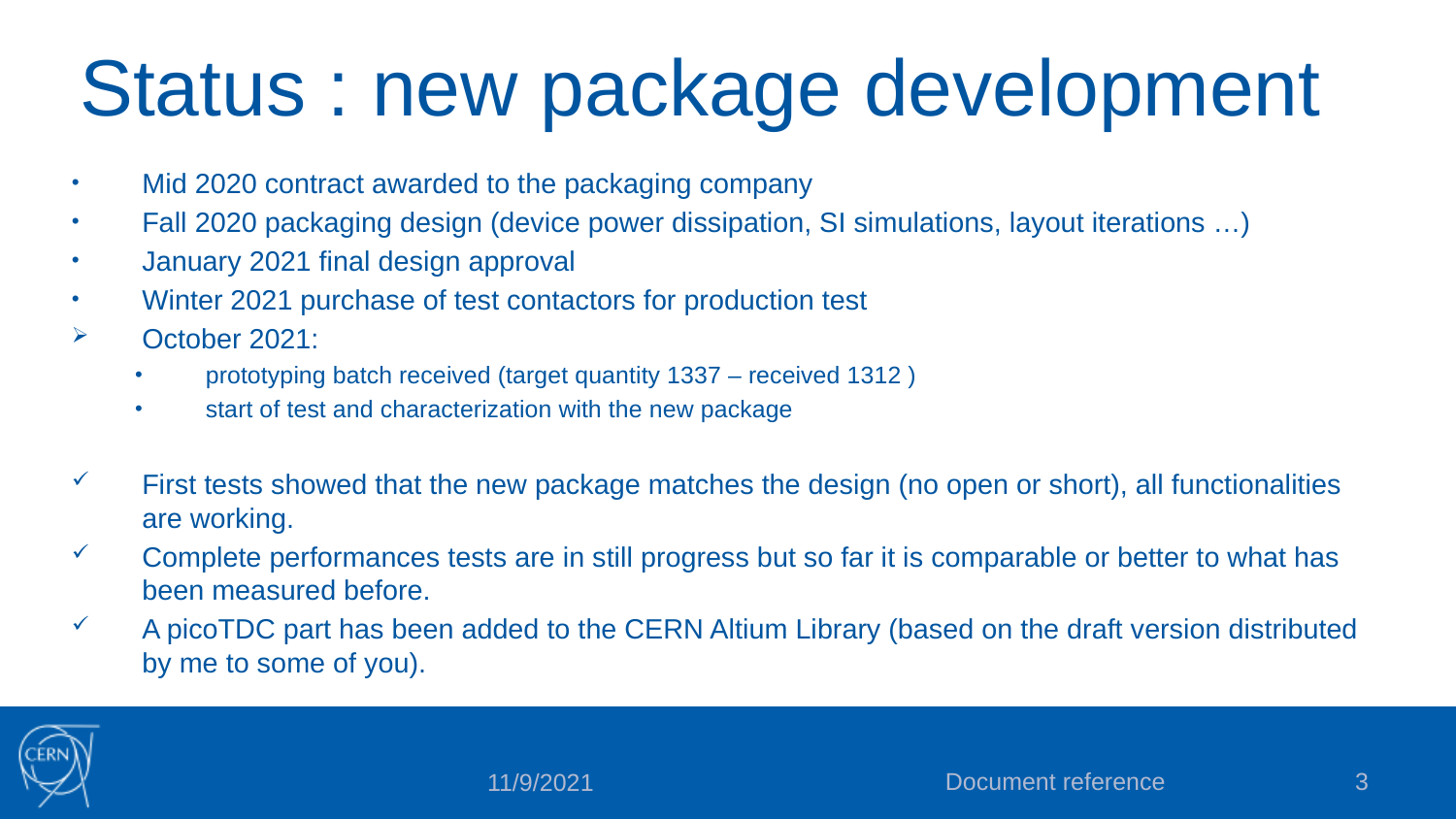

# Status : new package development
Mid 2020 contract awarded to the packaging company
Fall 2020 packaging design (device power dissipation, SI simulations, layout iterations …)
January 2021 final design approval
Winter 2021 purchase of test contactors for production test
October 2021:
prototyping batch received (target quantity 1337 – received 1312 )
start of test and characterization with the new package

First tests showed that the new package matches the design (no open or short), all functionalities are working.
Complete performances tests are in still progress but so far it is comparable or better to what has been measured before.
A picoTDC part has been added to the CERN Altium Library (based on the draft version distributed by me to some of you).
Document reference
3
11/9/2021